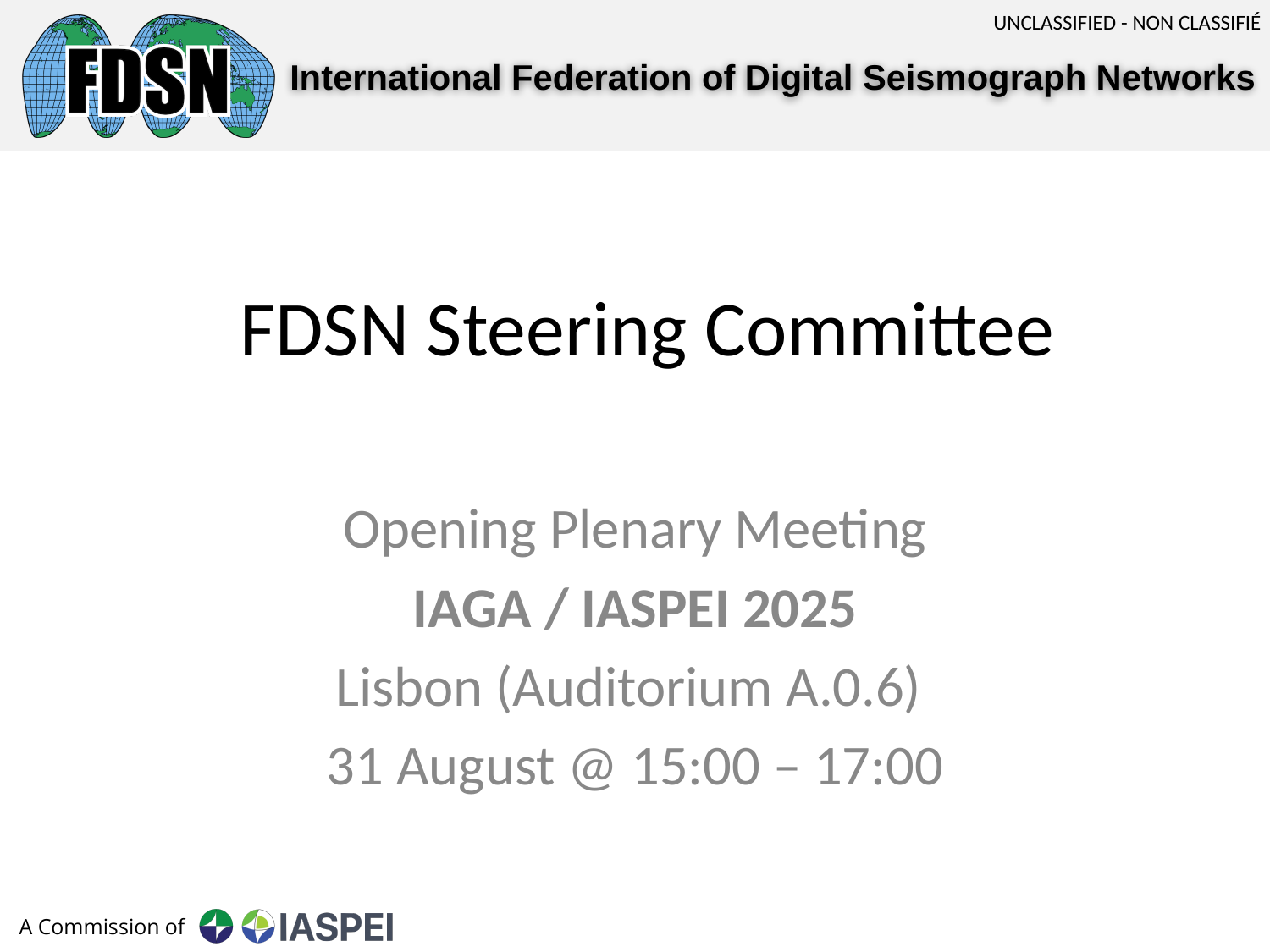

FDSN Steering Committee
Opening Plenary Meeting
IAGA / IASPEI 2025
Lisbon (Auditorium A.0.6)
31 August @ 15:00 – 17:00